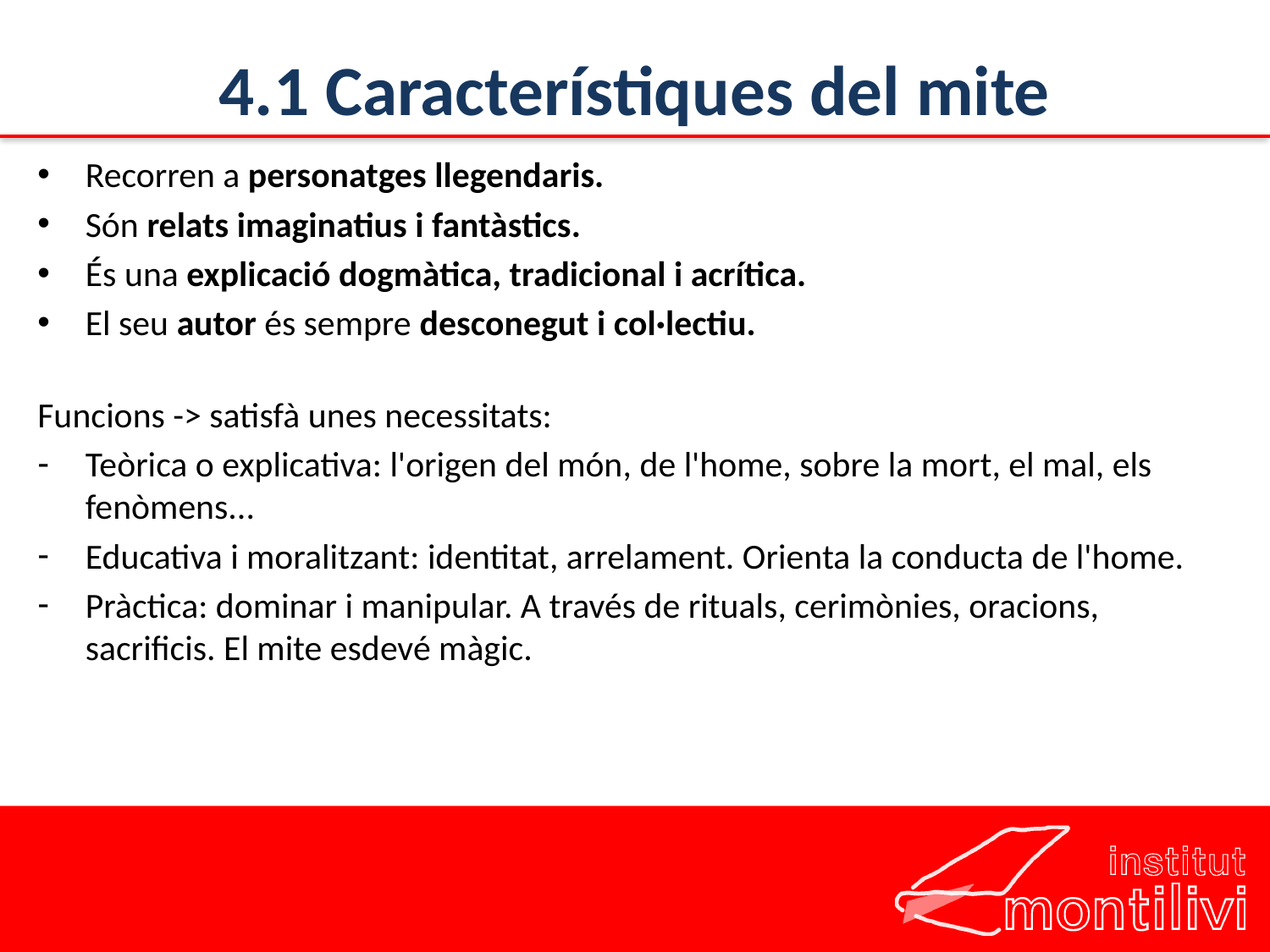

# 4.1 Característiques del mite
Recorren a personatges llegendaris.
Són relats imaginatius i fantàstics.
És una explicació dogmàtica, tradicional i acrítica.
El seu autor és sempre desconegut i col·lectiu.
Funcions -> satisfà unes necessitats:
Teòrica o explicativa: l'origen del món, de l'home, sobre la mort, el mal, els fenòmens...
Educativa i moralitzant: identitat, arrelament. Orienta la conducta de l'home.
Pràctica: dominar i manipular. A través de rituals, cerimònies, oracions, sacrificis. El mite esdevé màgic.